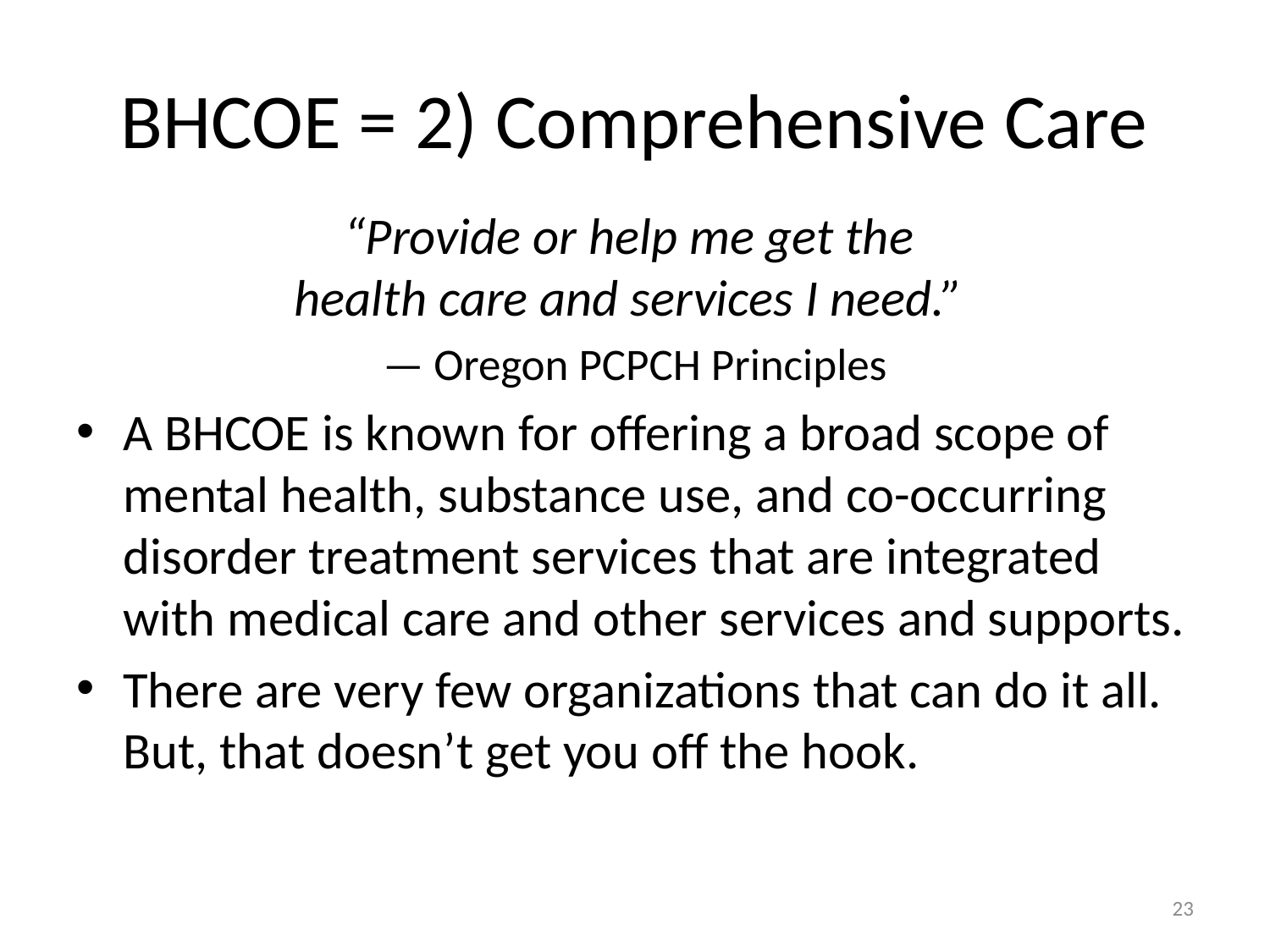

# BHCOE = 2) Comprehensive Care
“Provide or help me get the
health care and services I need.”
— Oregon PCPCH Principles
A BHCOE is known for offering a broad scope of mental health, substance use, and co-occurring disorder treatment services that are integrated with medical care and other services and supports.
There are very few organizations that can do it all. But, that doesn’t get you off the hook.

23